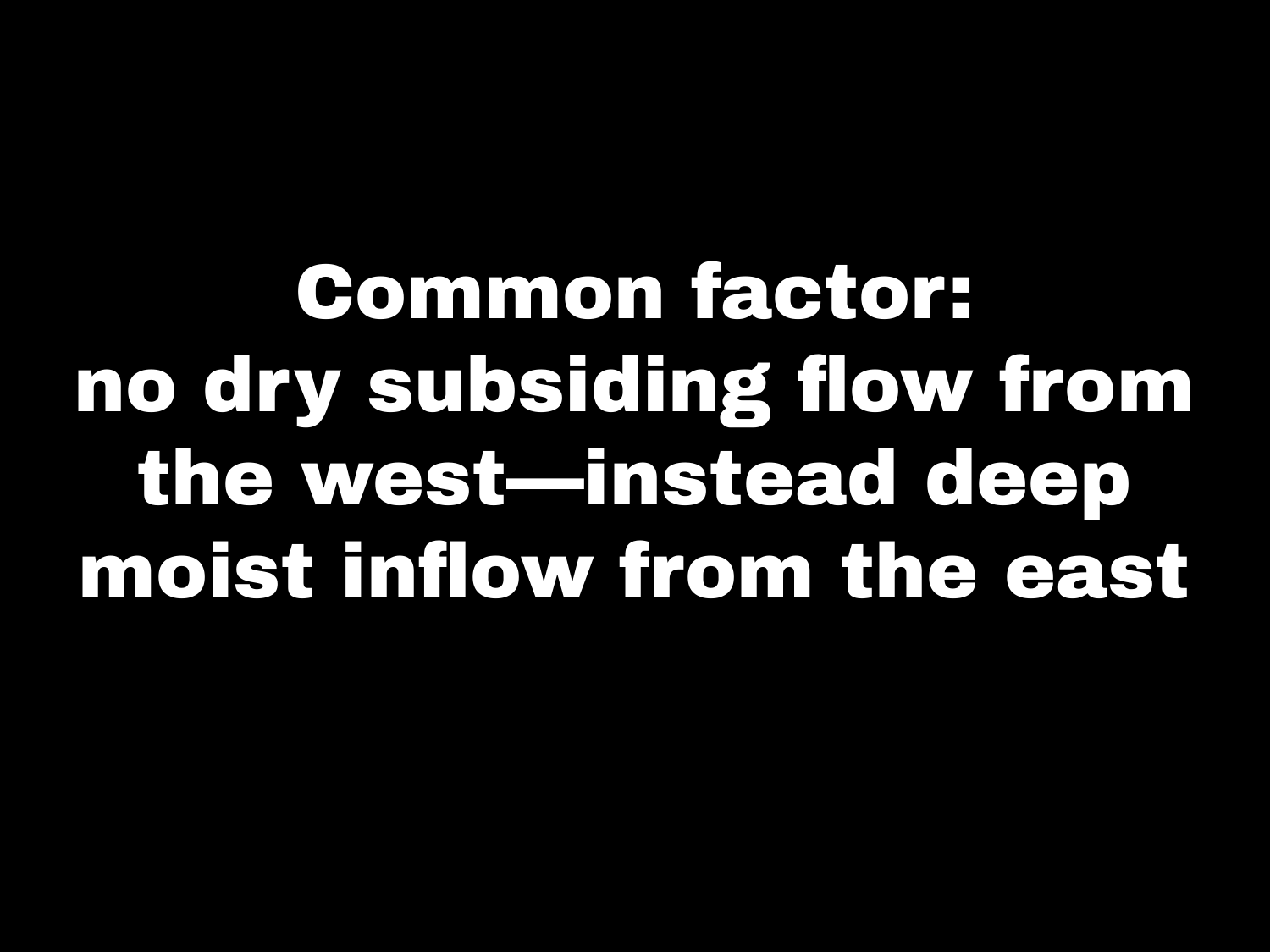

Common factor:
no dry subsiding flow from the west—instead deep moist inflow from the east